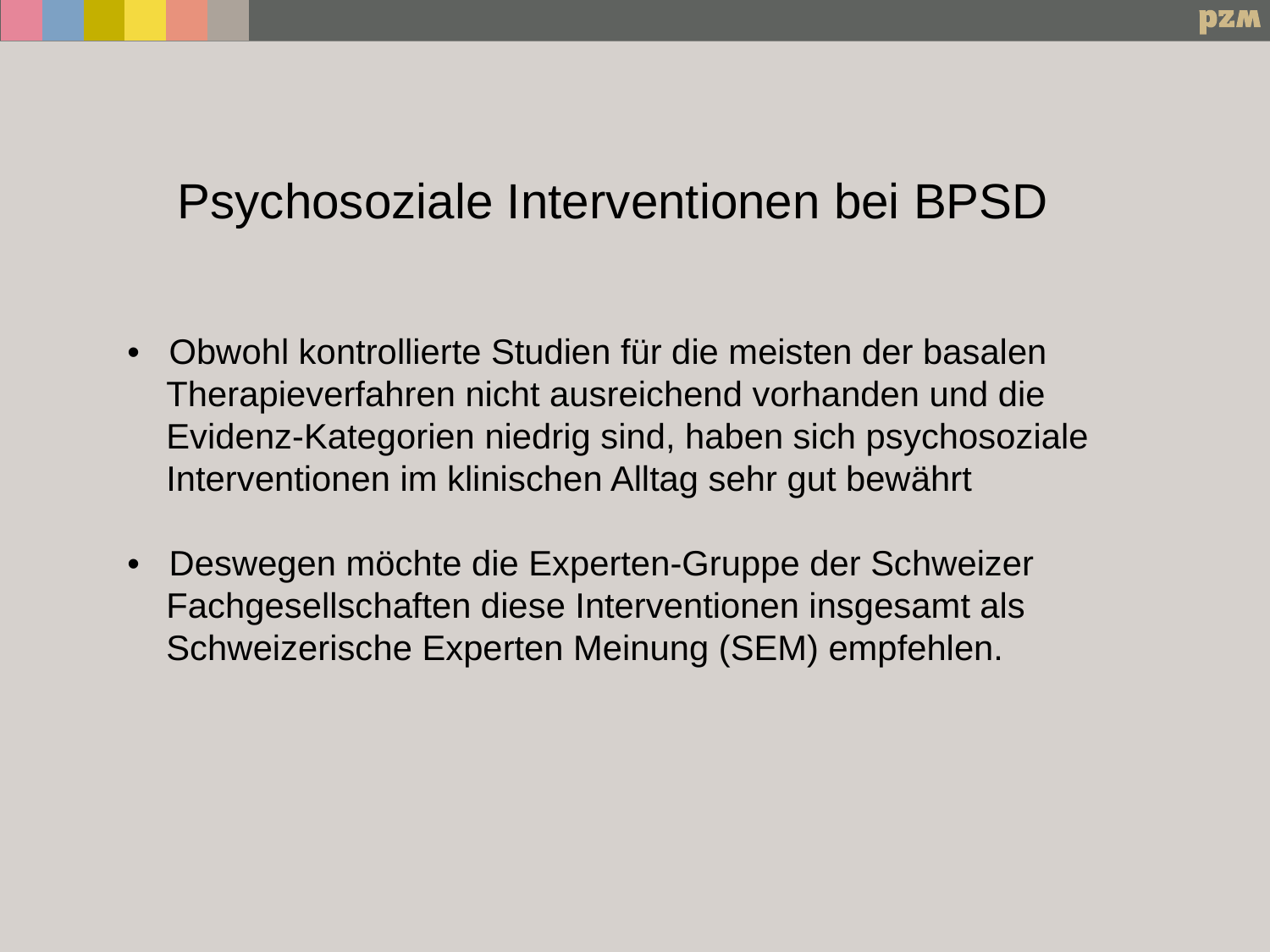

Psychosoziale Interventionen bei BPSD

•   Obwohl kontrollierte Studien für die meisten der basalen
    Therapieverfahren nicht ausreichend vorhanden und die
    Evidenz-Kategorien niedrig sind, haben sich psychosoziale
    Interventionen im klinischen Alltag sehr gut bewährt

•   Deswegen möchte die Experten-Gruppe der Schweizer
    Fachgesellschaften diese Interventionen insgesamt als
    Schweizerische Experten Meinung (SEM) empfehlen.